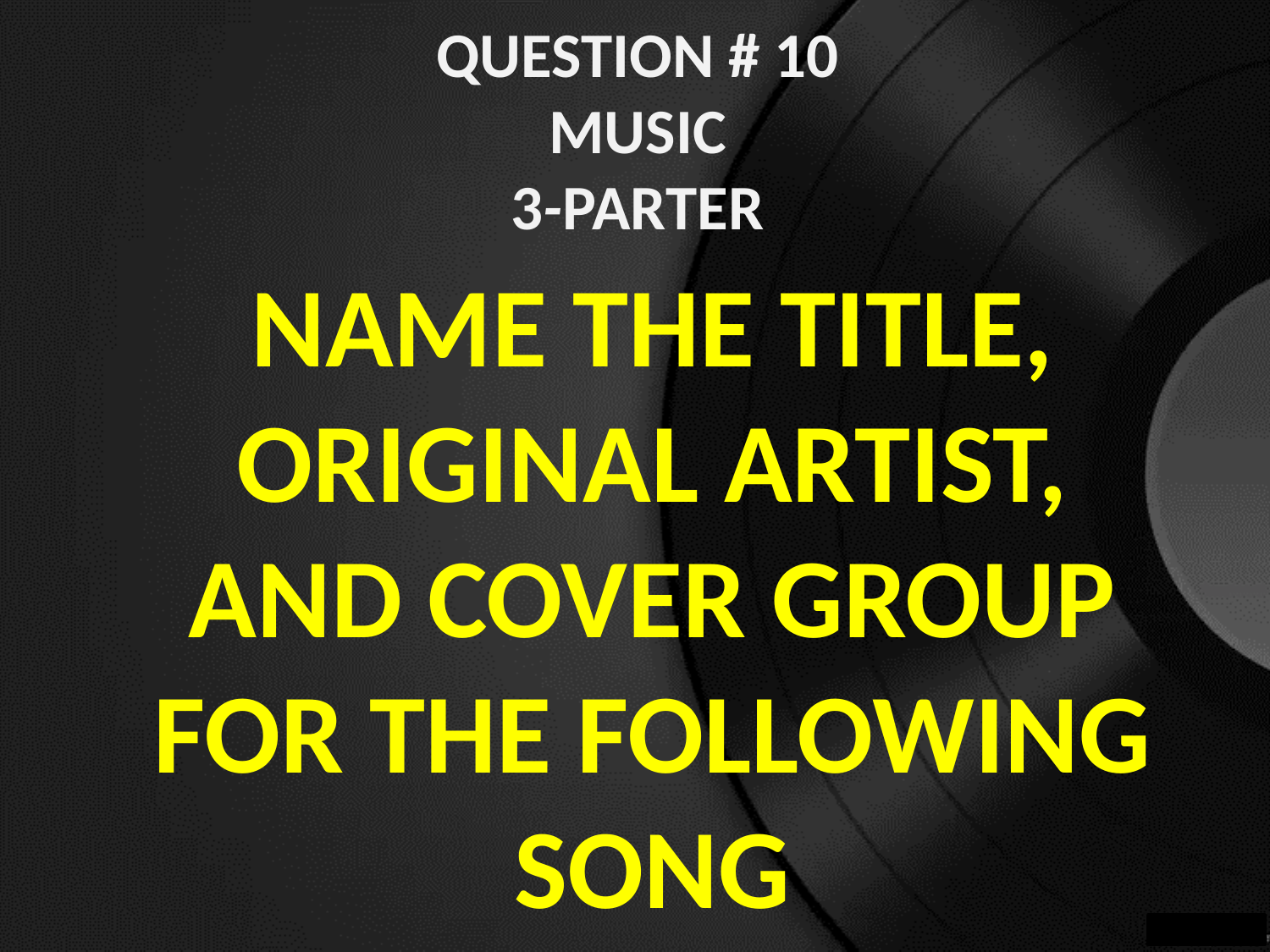

#
QUESTION # 10
MUSIC
3-PARTER
NAME THE TITLE, ORIGINAL ARTIST, AND COVER GROUP FOR THE FOLLOWING SONG